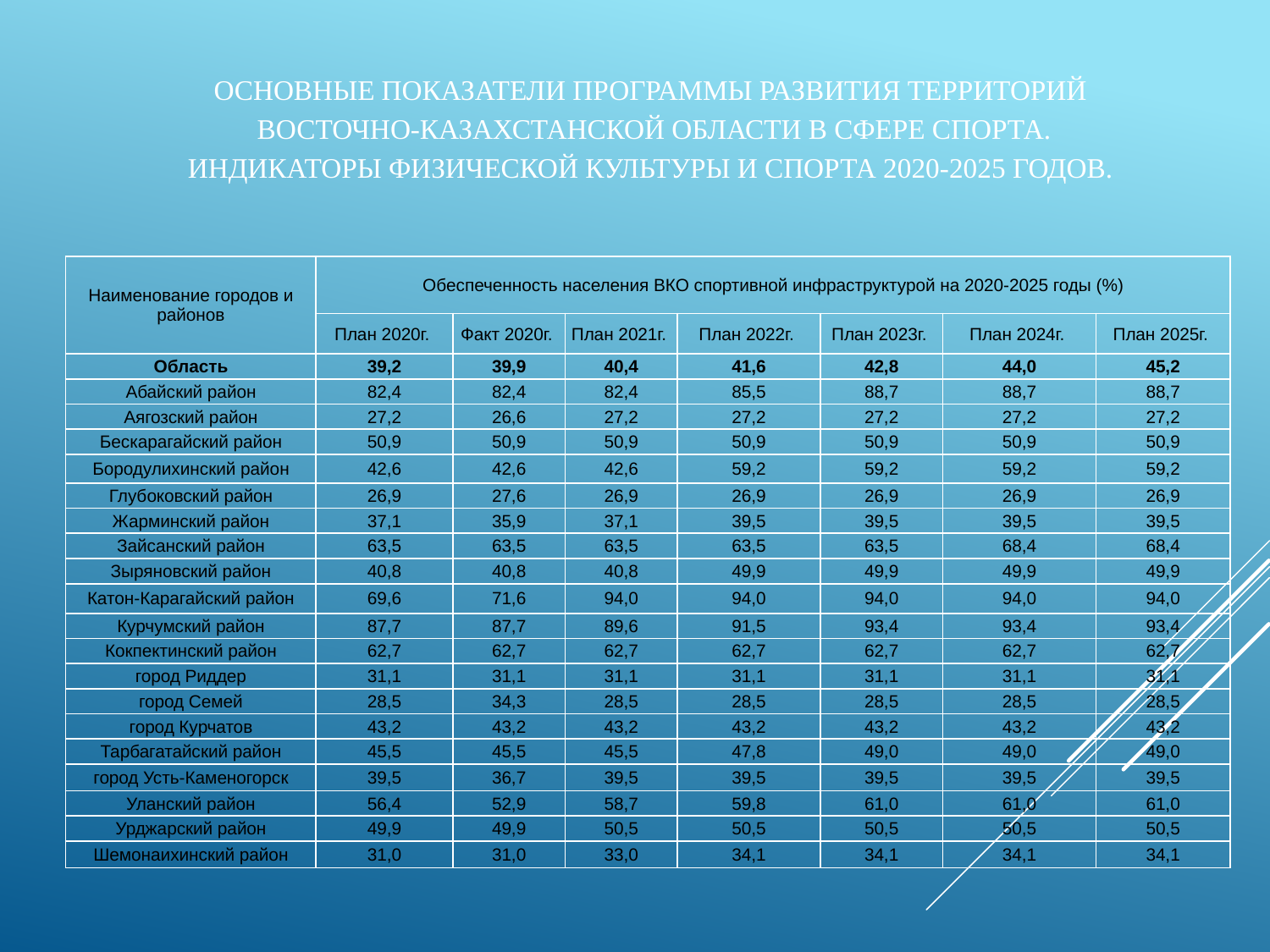

# Основные показатели программы развития территорий Восточно-Казахстанской области в сфере спорта. Индикаторы физической культуры и спорта 2020-2025 годов.
| Наименование городов и районов | Обеспеченность населения ВКО спортивной инфраструктурой на 2020-2025 годы (%) |  |  |  |  |  |  |
| --- | --- | --- | --- | --- | --- | --- | --- |
|  | План 2020г. | Факт 2020г. | План 2021г. | План 2022г. | План 2023г. | План 2024г. | План 2025г. |
| Область | 39,2 | 39,9 | 40,4 | 41,6 | 42,8 | 44,0 | 45,2 |
| Абайский район | 82,4 | 82,4 | 82,4 | 85,5 | 88,7 | 88,7 | 88,7 |
| Аягозский район | 27,2 | 26,6 | 27,2 | 27,2 | 27,2 | 27,2 | 27,2 |
| Бескарагайский район | 50,9 | 50,9 | 50,9 | 50,9 | 50,9 | 50,9 | 50,9 |
| Бородулихинский район | 42,6 | 42,6 | 42,6 | 59,2 | 59,2 | 59,2 | 59,2 |
| Глубоковский район | 26,9 | 27,6 | 26,9 | 26,9 | 26,9 | 26,9 | 26,9 |
| Жарминский район | 37,1 | 35,9 | 37,1 | 39,5 | 39,5 | 39,5 | 39,5 |
| Зайсанский район | 63,5 | 63,5 | 63,5 | 63,5 | 63,5 | 68,4 | 68,4 |
| Зыряновский район | 40,8 | 40,8 | 40,8 | 49,9 | 49,9 | 49,9 | 49,9 |
| Катон-Карагайский район | 69,6 | 71,6 | 94,0 | 94,0 | 94,0 | 94,0 | 94,0 |
| Курчумский район | 87,7 | 87,7 | 89,6 | 91,5 | 93,4 | 93,4 | 93,4 |
| Кокпектинский район | 62,7 | 62,7 | 62,7 | 62,7 | 62,7 | 62,7 | 62,7 |
| город Риддер | 31,1 | 31,1 | 31,1 | 31,1 | 31,1 | 31,1 | 31,1 |
| город Семей | 28,5 | 34,3 | 28,5 | 28,5 | 28,5 | 28,5 | 28,5 |
| город Курчатов | 43,2 | 43,2 | 43,2 | 43,2 | 43,2 | 43,2 | 43,2 |
| Тарбагатайский район | 45,5 | 45,5 | 45,5 | 47,8 | 49,0 | 49,0 | 49,0 |
| город Усть-Каменогорск | 39,5 | 36,7 | 39,5 | 39,5 | 39,5 | 39,5 | 39,5 |
| Уланский район | 56,4 | 52,9 | 58,7 | 59,8 | 61,0 | 61,0 | 61,0 |
| Урджарский район | 49,9 | 49,9 | 50,5 | 50,5 | 50,5 | 50,5 | 50,5 |
| Шемонаихинский район | 31,0 | 31,0 | 33,0 | 34,1 | 34,1 | 34,1 | 34,1 |